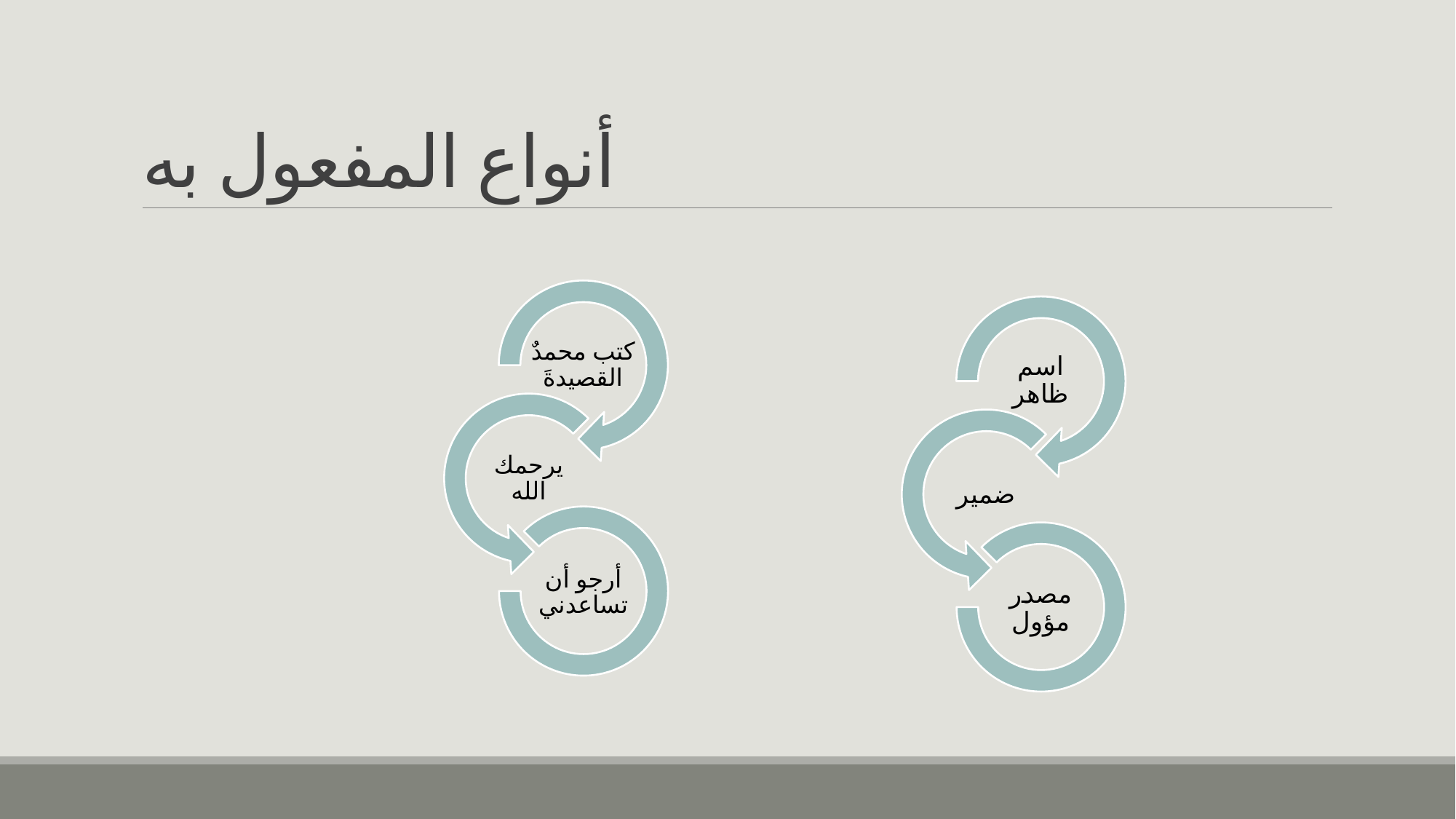

# أنواع المفعول به
كتب محمدٌ القصيدةَ
يرحمك الله
أرجو أن تساعدني
اسم ظاهر
ضمير
مصدر مؤول